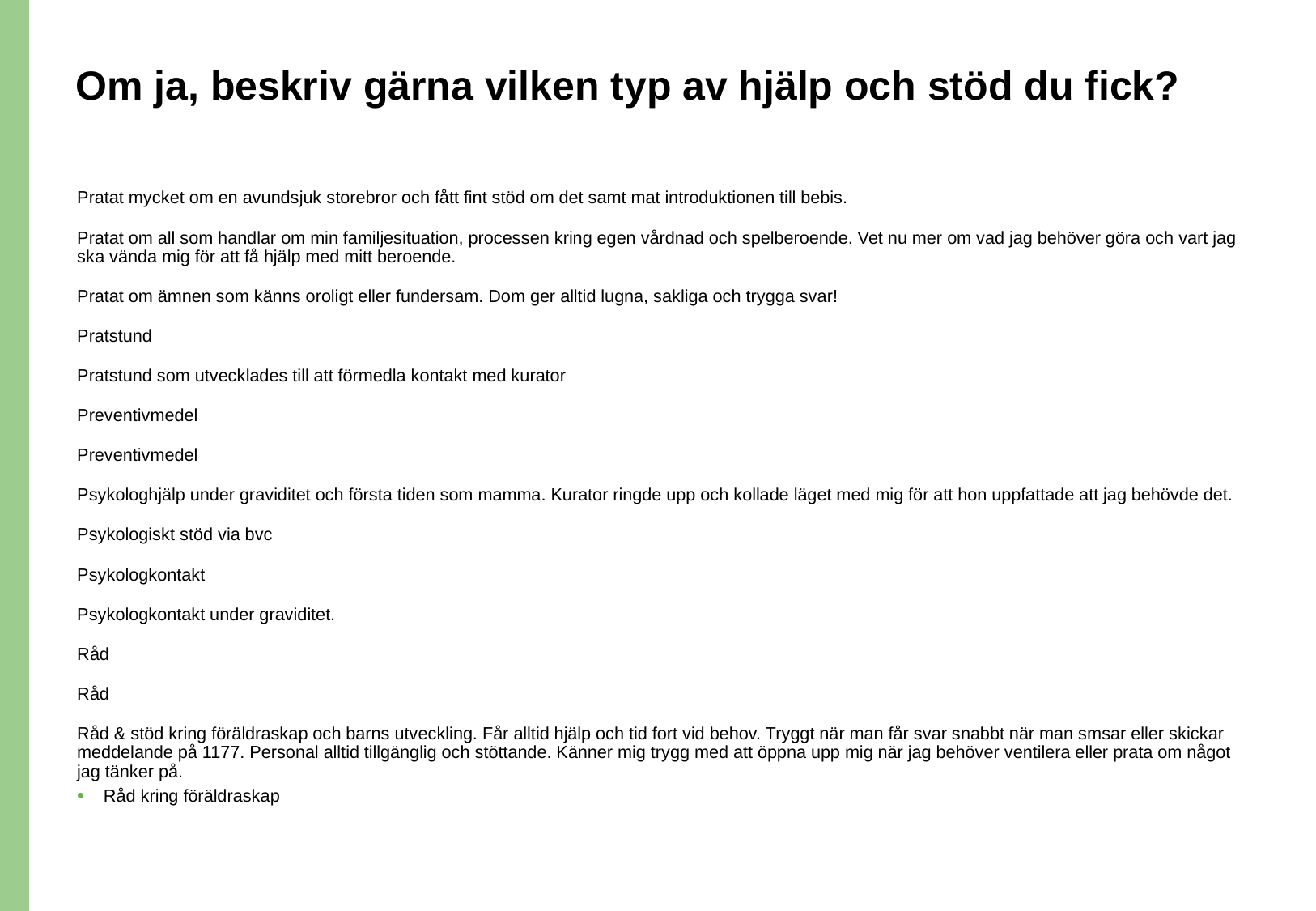

# Om ja, beskriv gärna vilken typ av hjälp och stöd du fick?
Pratat mycket om en avundsjuk storebror och fått fint stöd om det samt mat introduktionen till bebis.
Pratat om all som handlar om min familjesituation, processen kring egen vårdnad och spelberoende. Vet nu mer om vad jag behöver göra och vart jag ska vända mig för att få hjälp med mitt beroende.
Pratat om ämnen som känns oroligt eller fundersam. Dom ger alltid lugna, sakliga och trygga svar!
Pratstund
Pratstund som utvecklades till att förmedla kontakt med kurator
Preventivmedel
Preventivmedel
Psykologhjälp under graviditet och första tiden som mamma. Kurator ringde upp och kollade läget med mig för att hon uppfattade att jag behövde det.
Psykologiskt stöd via bvc
Psykologkontakt
Psykologkontakt under graviditet.
Råd
Råd
Råd & stöd kring föräldraskap och barns utveckling. Får alltid hjälp och tid fort vid behov. Tryggt när man får svar snabbt när man smsar eller skickar meddelande på 1177. Personal alltid tillgänglig och stöttande. Känner mig trygg med att öppna upp mig när jag behöver ventilera eller prata om något jag tänker på.
Råd kring föräldraskap